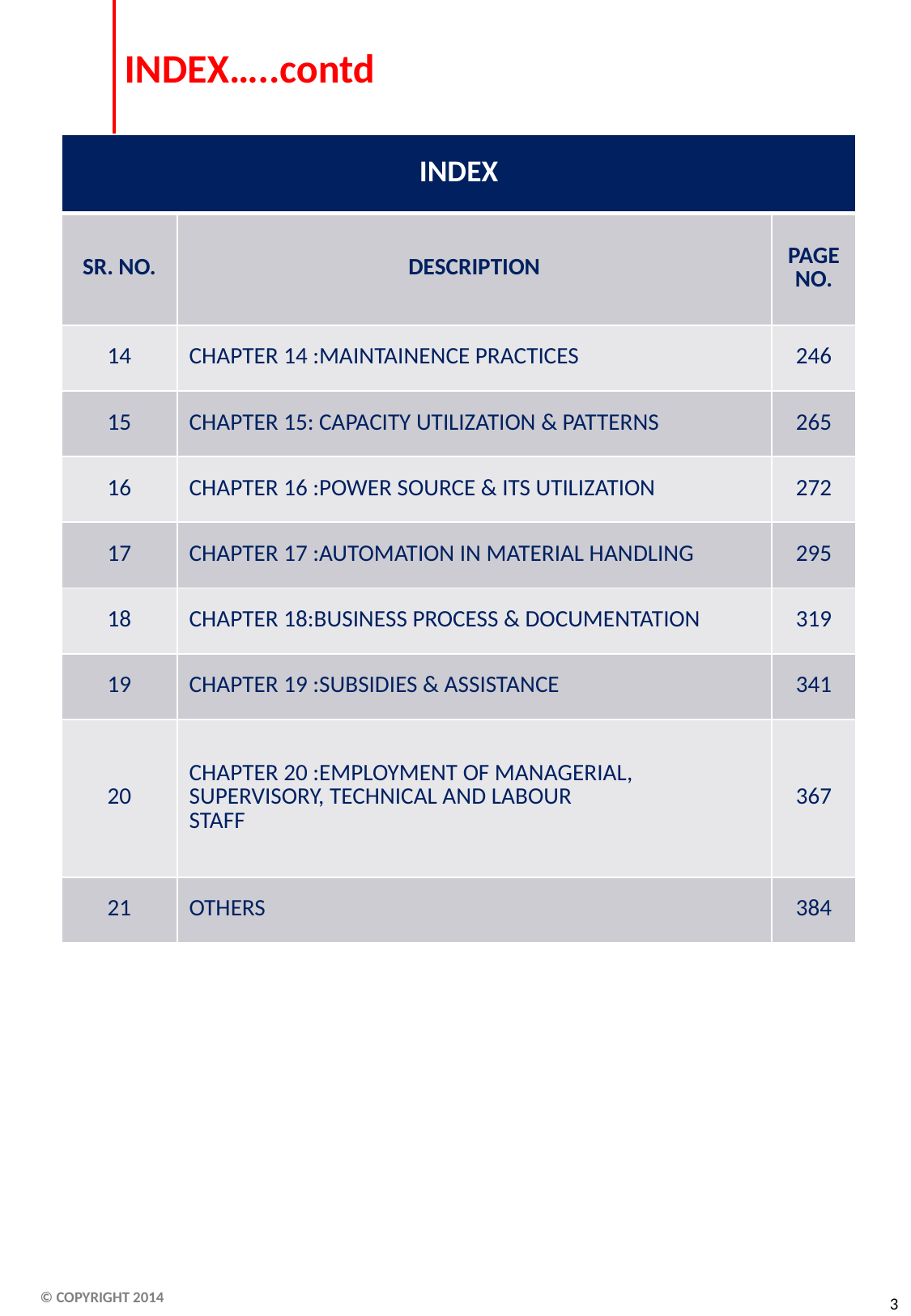

# INDEX…..contd
| INDEX |  |  |
| --- | --- | --- |
| SR. NO. | DESCRIPTION | PAGE NO. |
| 14 | CHAPTER 14 :MAINTAINENCE PRACTICES | 246 |
| 15 | CHAPTER 15: CAPACITY UTILIZATION & PATTERNS | 265 |
| 16 | CHAPTER 16 :POWER SOURCE & ITS UTILIZATION | 272 |
| 17 | CHAPTER 17 :AUTOMATION IN MATERIAL HANDLING | 295 |
| 18 | CHAPTER 18:BUSINESS PROCESS & DOCUMENTATION | 319 |
| 19 | CHAPTER 19 :SUBSIDIES & ASSISTANCE | 341 |
| 20 | CHAPTER 20 :EMPLOYMENT OF MANAGERIAL, SUPERVISORY, TECHNICAL AND LABOUR STAFF | 367 |
| 21 | OTHERS | 384 |